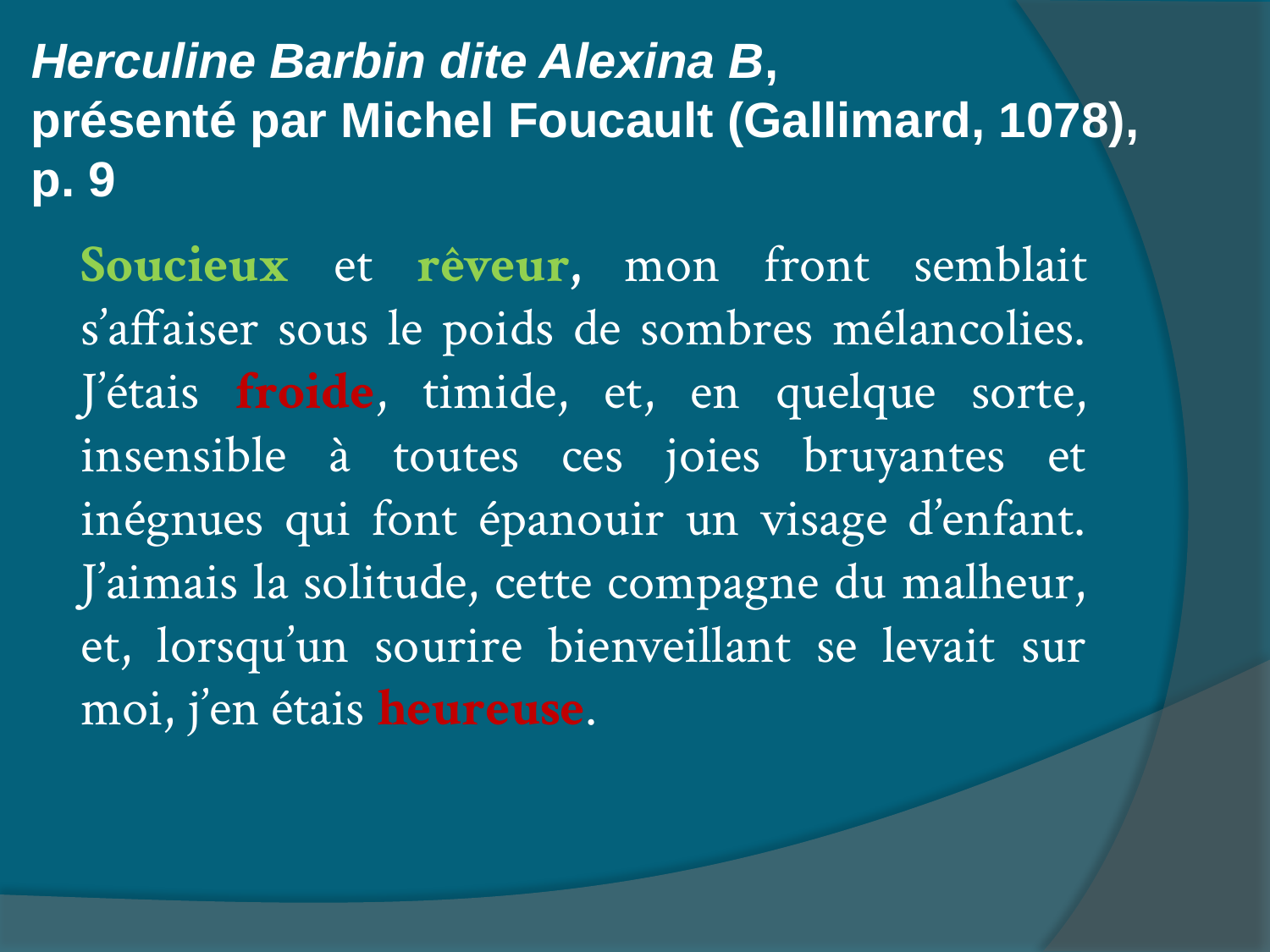

# Herculine Barbin dite Alexina B, présenté par Michel Foucault (Gallimard, 1078), p. 9
Soucieux et rêveur, mon front semblait s’affaiser sous le poids de sombres mélancolies. J’étais froide, timide, et, en quelque sorte, insensible à toutes ces joies bruyantes et inégnues qui font épanouir un visage d’enfant. J’aimais la solitude, cette compagne du malheur, et, lorsqu’un sourire bienveillant se levait sur moi, j’en étais heureuse.